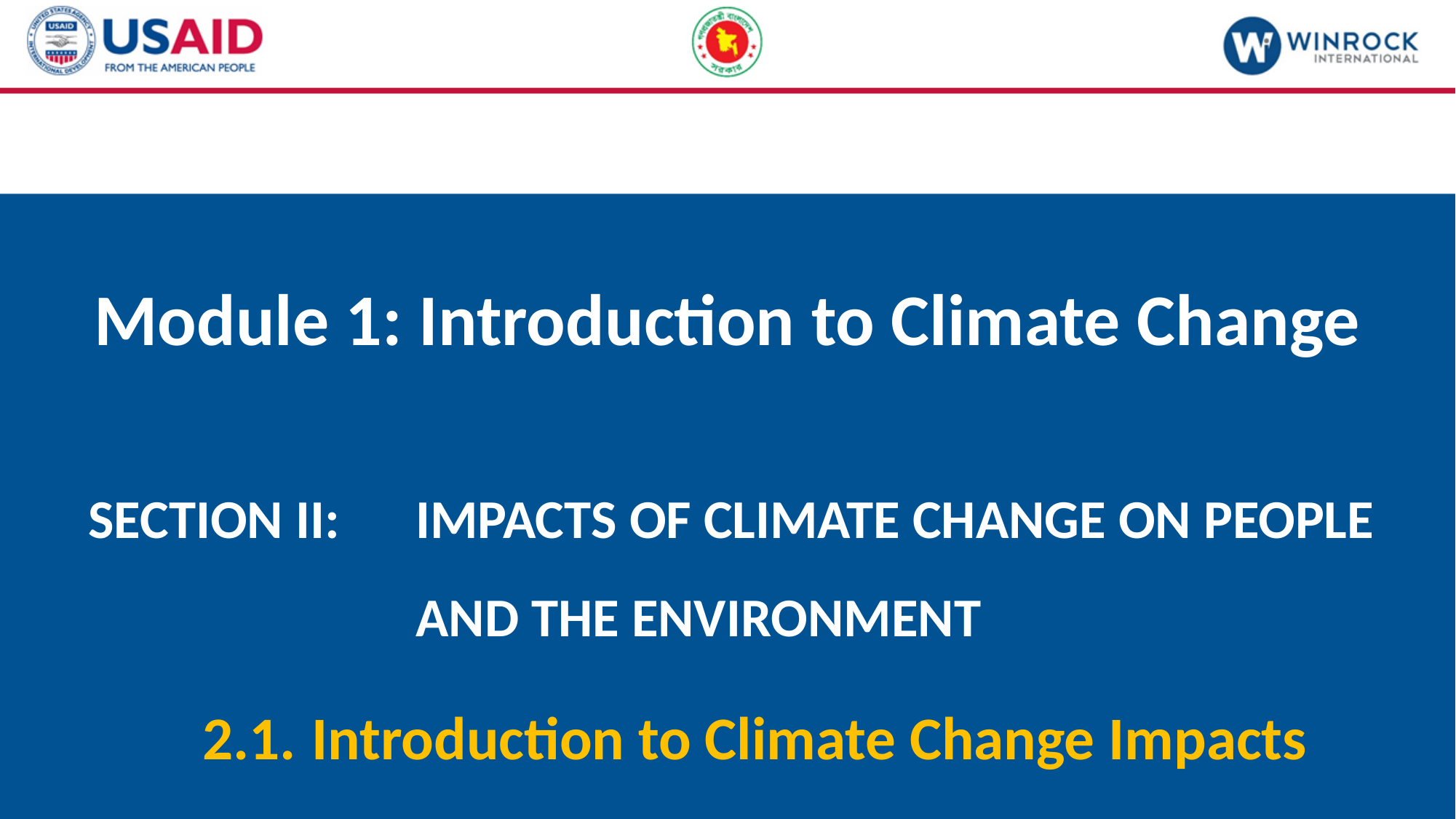

# Module 1: Introduction to Climate Change
SECTION II: 	IMPACTS OF CLIMATE CHANGE ON PEOPLE 				AND THE ENVIRONMENT
2.1.	Introduction to Climate Change Impacts